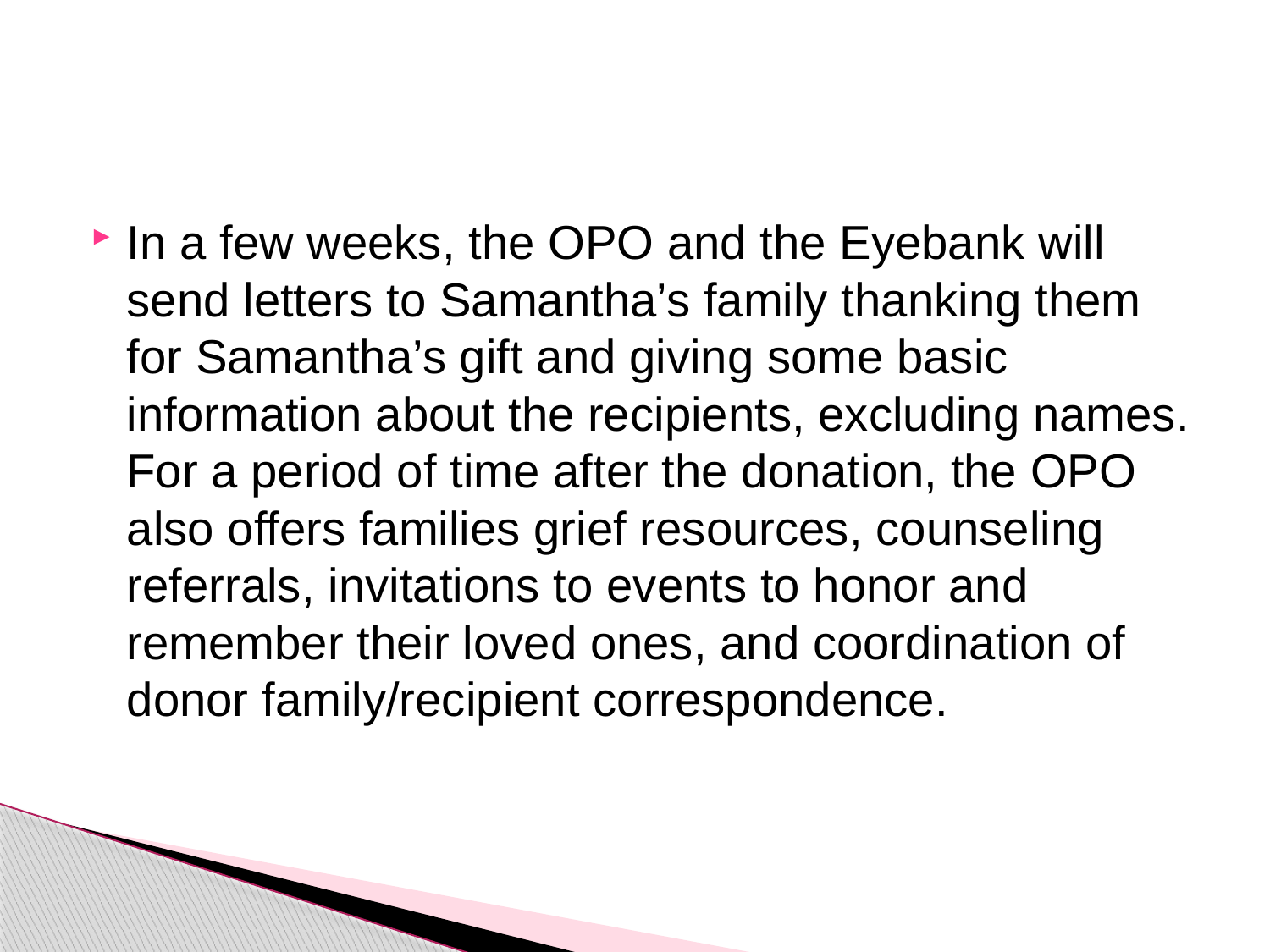

In a few weeks, the OPO and the Eyebank will send letters to Samantha’s family thanking them for Samantha’s gift and giving some basic information about the recipients, excluding names. For a period of time after the donation, the OPO also offers families grief resources, counseling referrals, invitations to events to honor and remember their loved ones, and coordination of donor family/recipient correspondence.